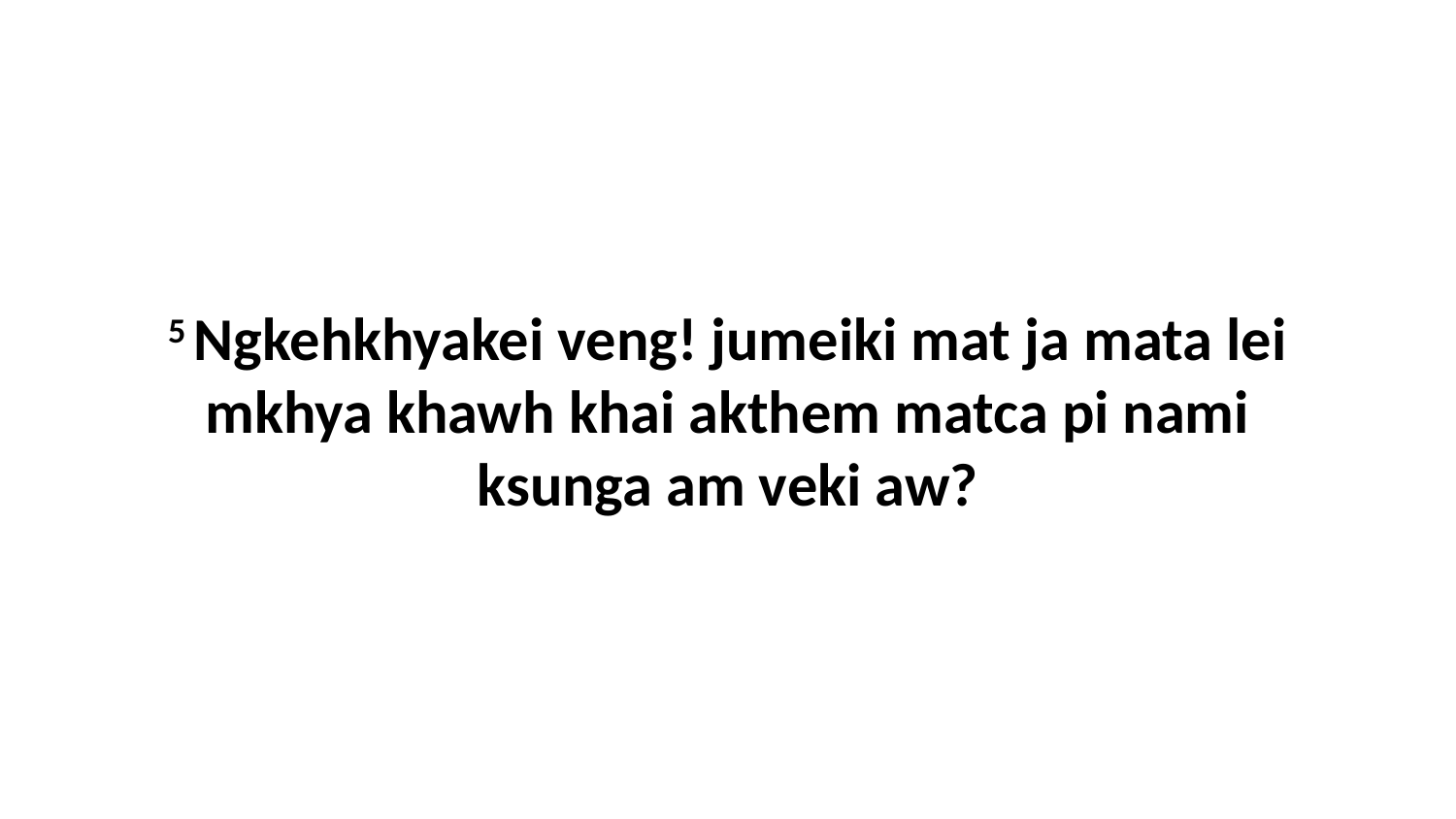

5 Ngkehkhyakei veng! jumeiki mat ja mata lei mkhya khawh khai akthem matca pi nami ksunga am veki aw?